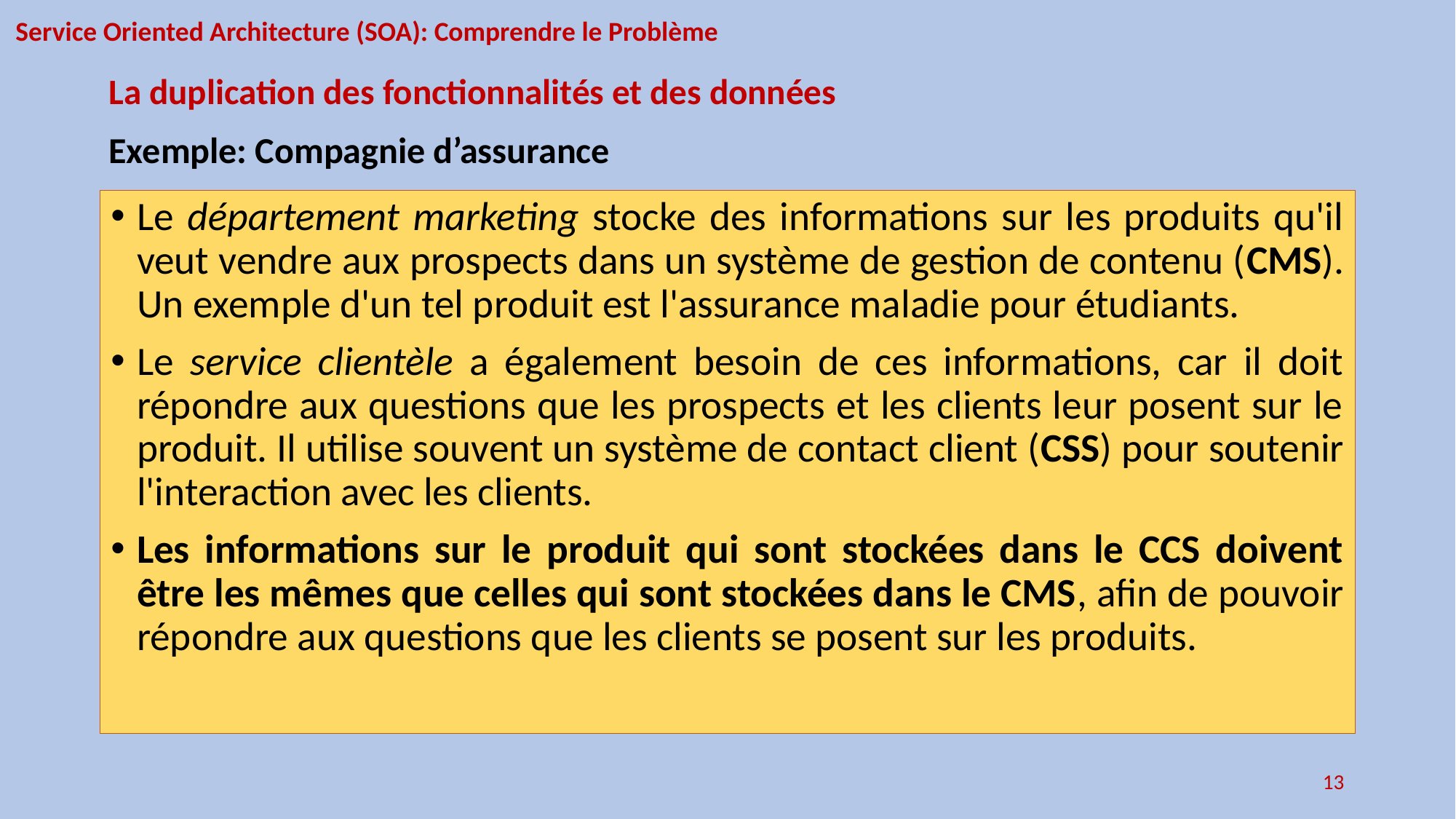

Service Oriented Architecture (SOA): Comprendre le Problème
La duplication des fonctionnalités et des données
Exemple: Compagnie d’assurance
Le département marketing stocke des informations sur les produits qu'il veut vendre aux prospects dans un système de gestion de contenu (CMS). Un exemple d'un tel produit est l'assurance maladie pour étudiants.
Le service clientèle a également besoin de ces informations, car il doit répondre aux questions que les prospects et les clients leur posent sur le produit. Il utilise souvent un système de contact client (CSS) pour soutenir l'interaction avec les clients.
Les informations sur le produit qui sont stockées dans le CCS doivent être les mêmes que celles qui sont stockées dans le CMS, afin de pouvoir répondre aux questions que les clients se posent sur les produits.

13